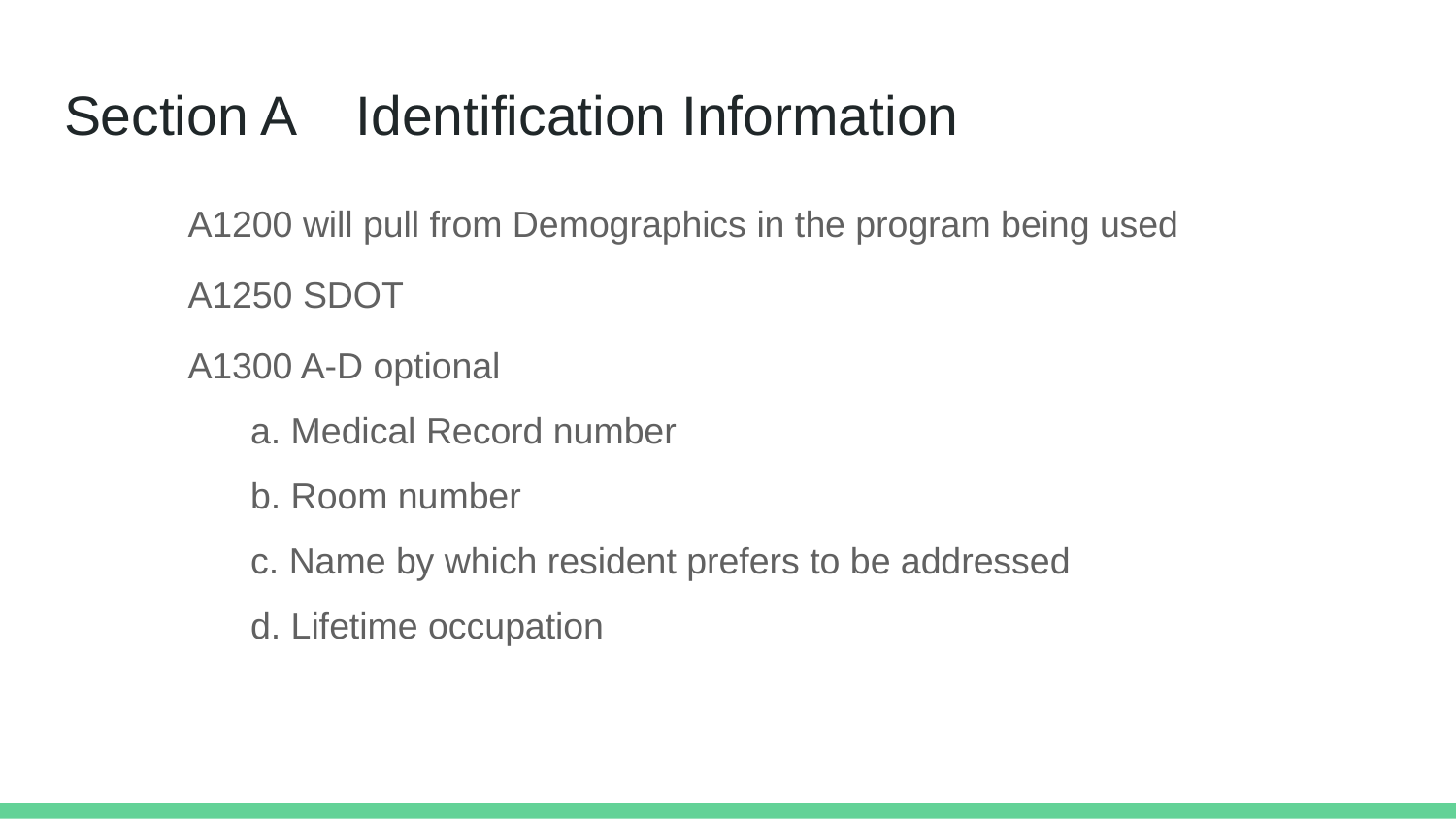

# Section A    Identification Information
     A1200 will pull from Demographics in the program being used
     A1250 SDOT
     A1300 A-D optional
    a. Medical Record number
    b. Room number
    c. Name by which resident prefers to be addressed
    d. Lifetime occupation